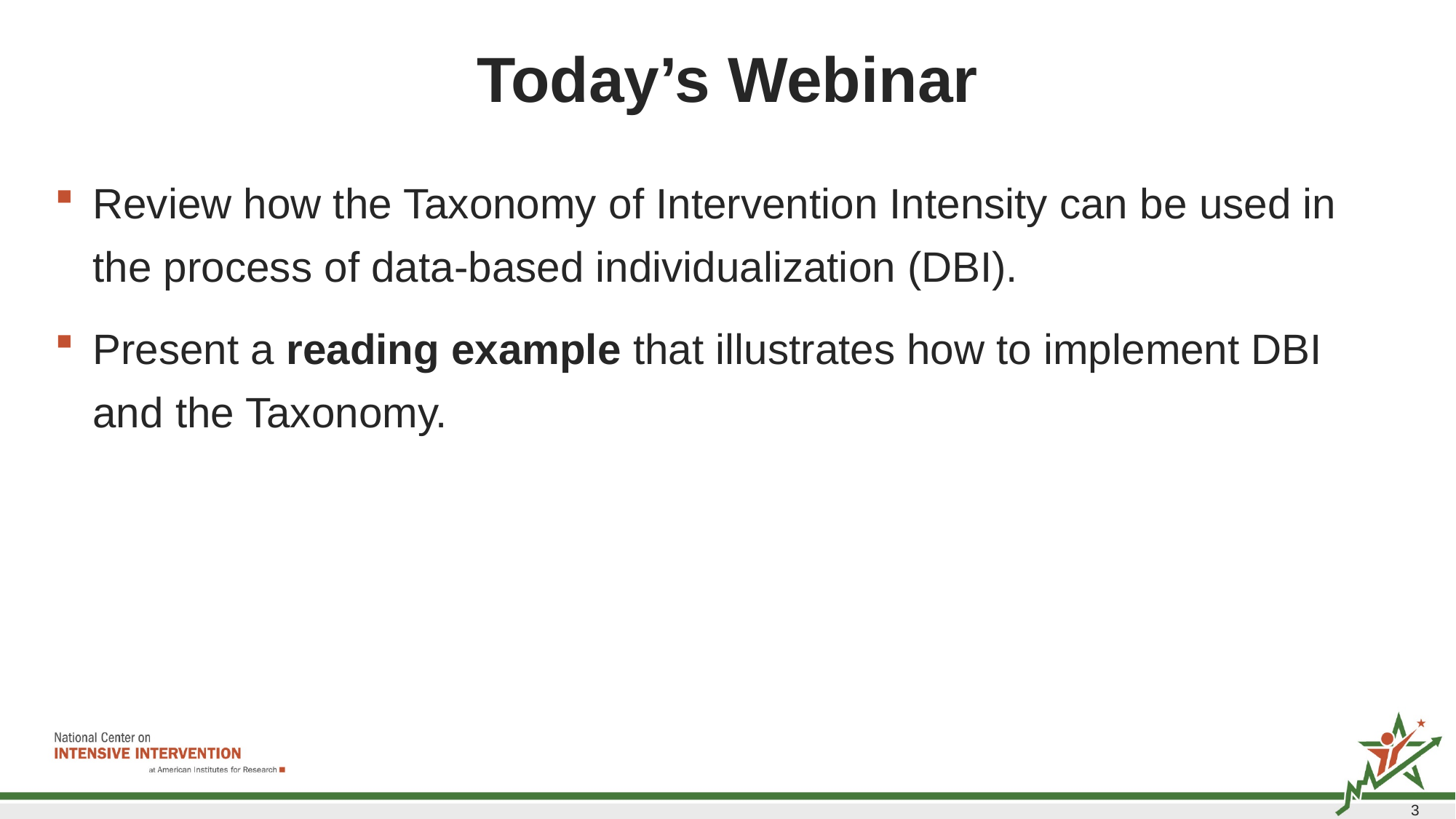

# Today’s Webinar
Review how the Taxonomy of Intervention Intensity can be used in the process of data-based individualization (DBI).
Present a reading example that illustrates how to implement DBI and the Taxonomy.

3